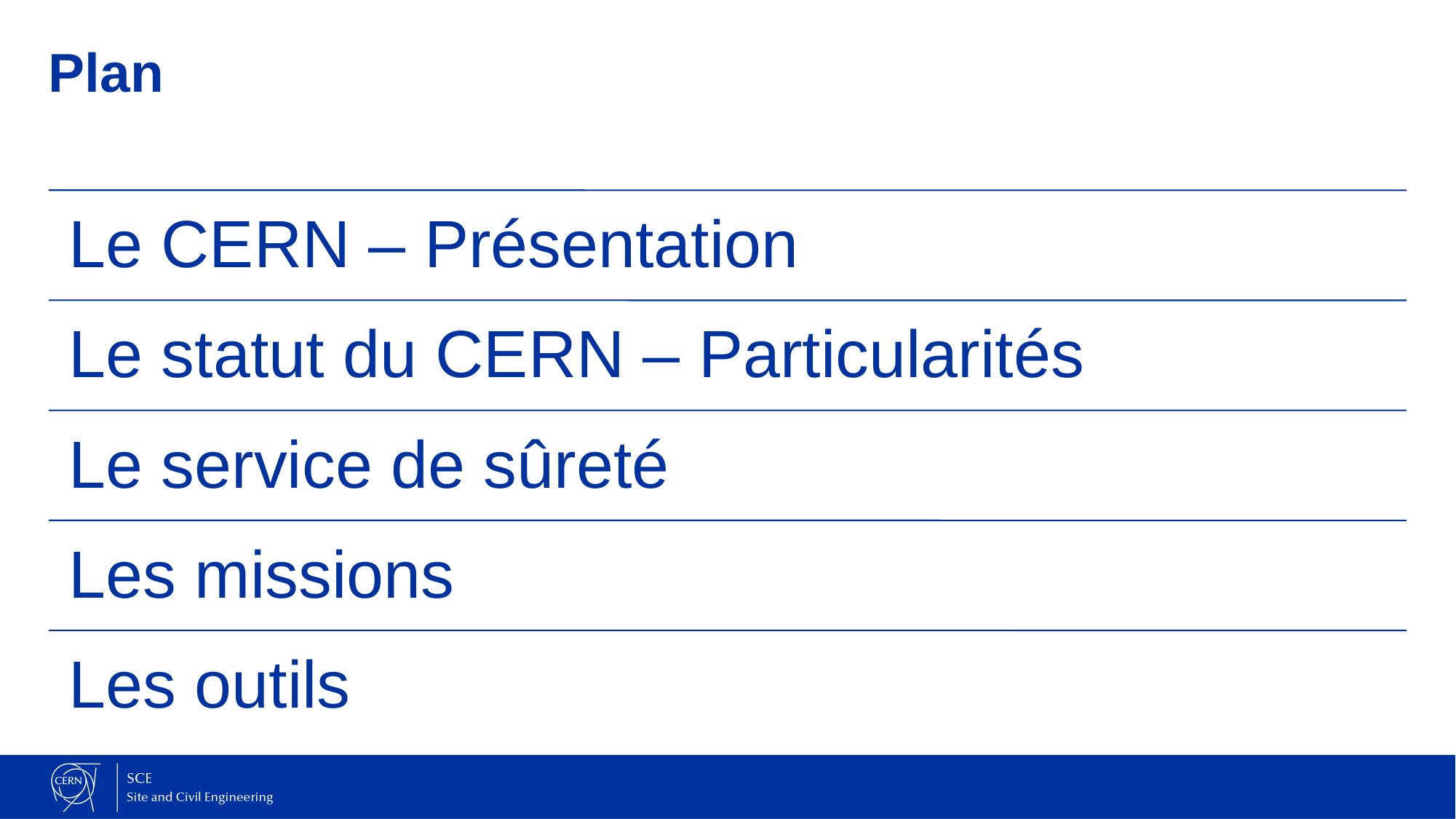

# Plan
Le CERN – Présentation
Le statut du CERN – Particularités
Le service de sûreté
Les missions
Les outils